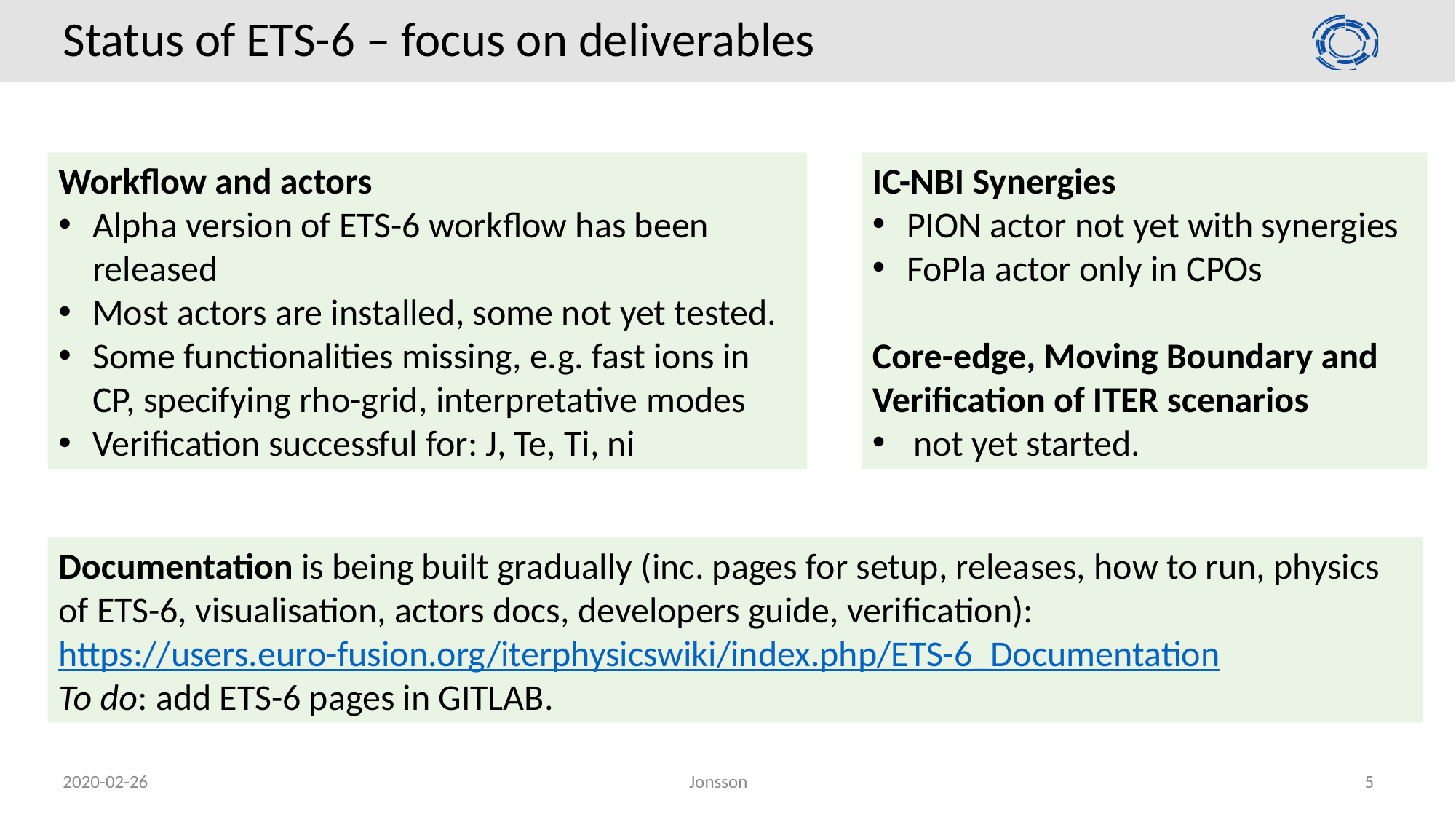

# Status of ETS-6 – focus on deliverables
IC-NBI Synergies
PION actor not yet with synergies
FoPla actor only in CPOs

Core-edge, Moving Boundary and Verification of ITER scenarios
not yet started.
Workflow and actors
Alpha version of ETS-6 workflow has been released
Most actors are installed, some not yet tested.
Some functionalities missing, e.g. fast ions in CP, specifying rho-grid, interpretative modes
Verification successful for: J, Te, Ti, ni
Documentation is being built gradually (inc. pages for setup, releases, how to run, physics of ETS-6, visualisation, actors docs, developers guide, verification):
https://users.euro-fusion.org/iterphysicswiki/index.php/ETS-6_Documentation
To do: add ETS-6 pages in GITLAB.
2020-02-26
Jonsson
5